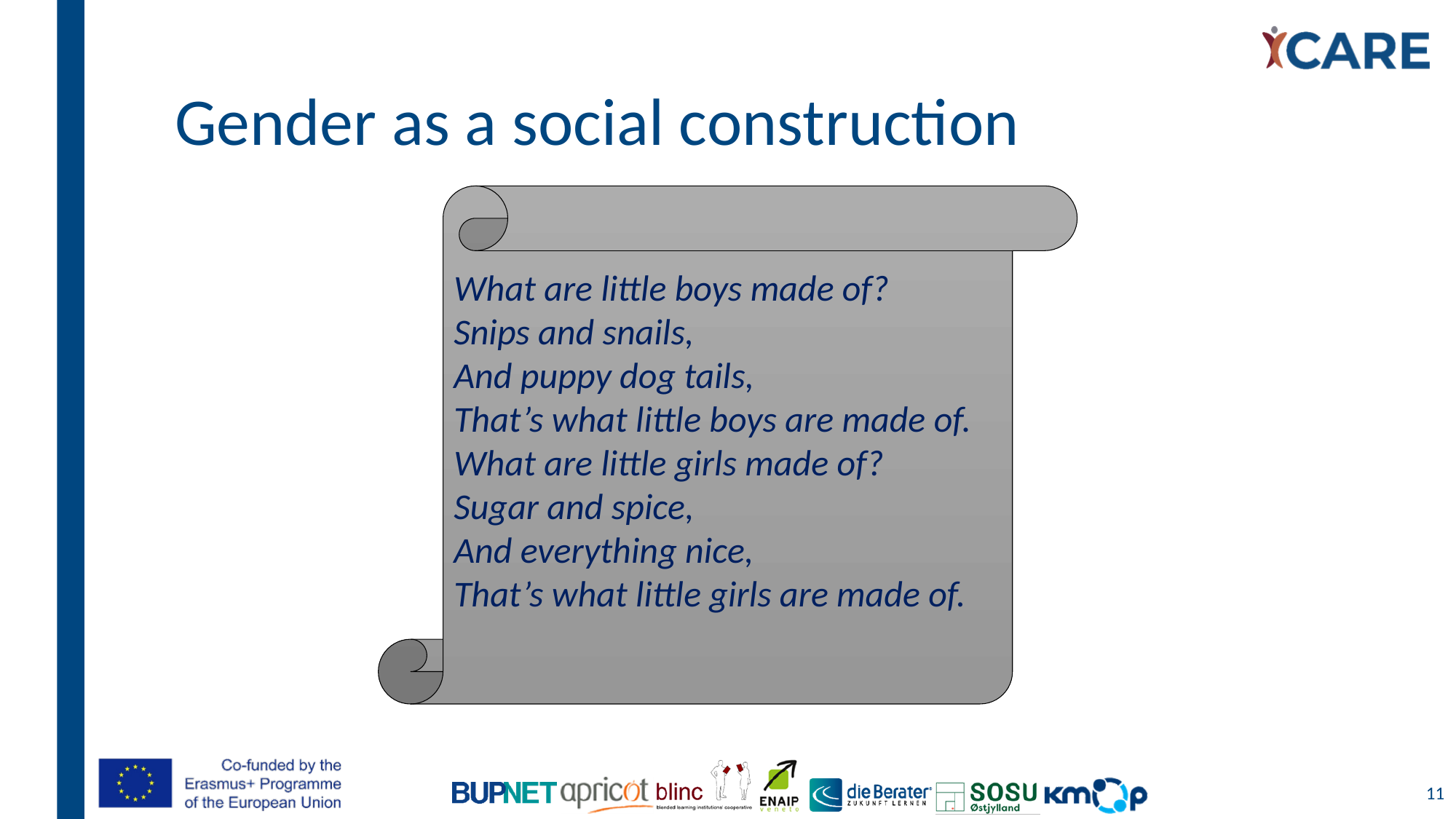

# Gender as a social construction
What are little boys made of?
Snips and snails,
And puppy dog tails,
That’s what little boys are made of.
What are little girls made of?
Sugar and spice,
And everything nice,
That’s what little girls are made of.

11